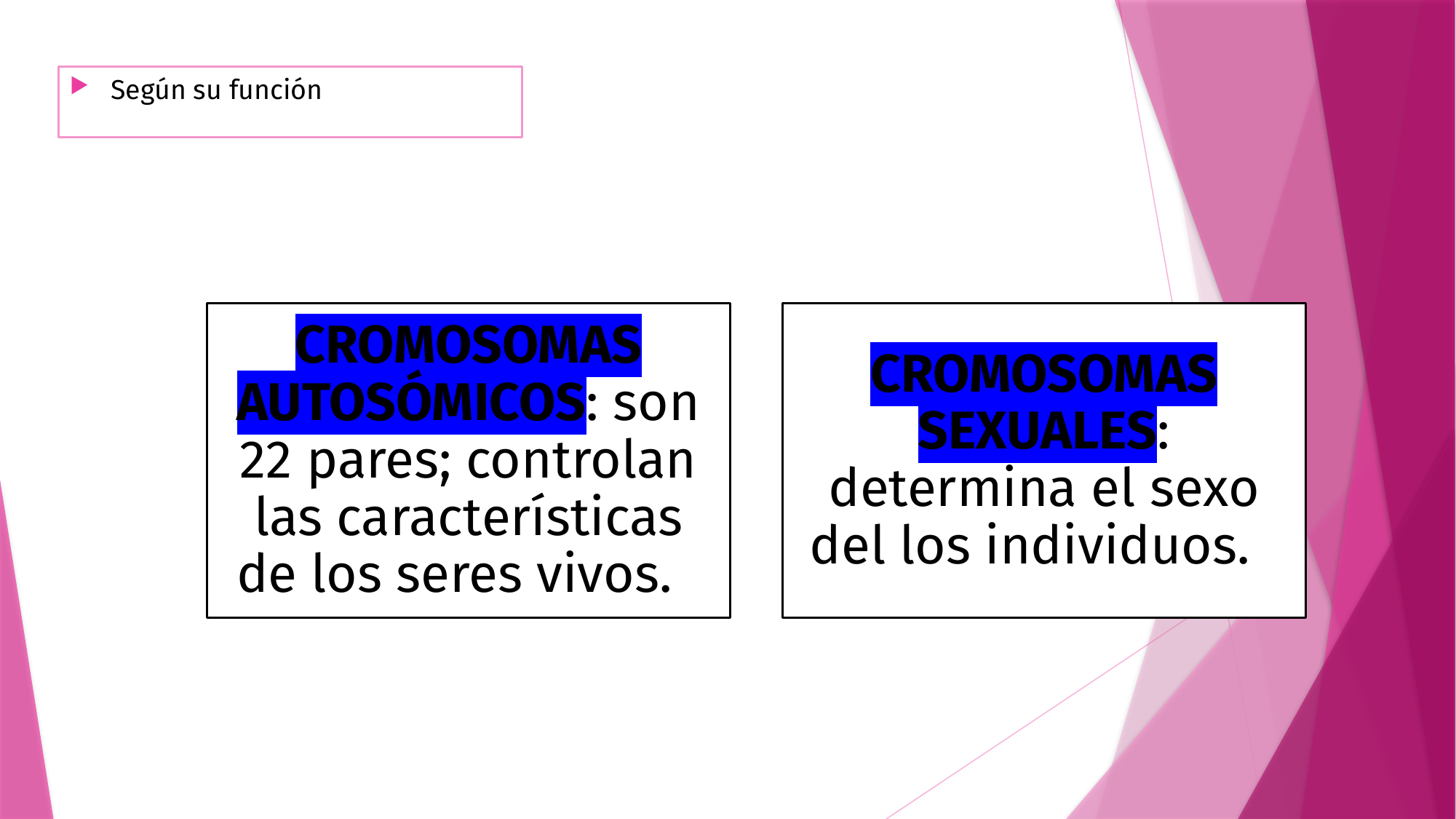

Según su función
CROMOSOMAS AUTOSÓMICOS: son 22 pares; controlan las características de los seres vivos.
CROMOSOMAS SEXUALES: determina el sexo del los individuos.